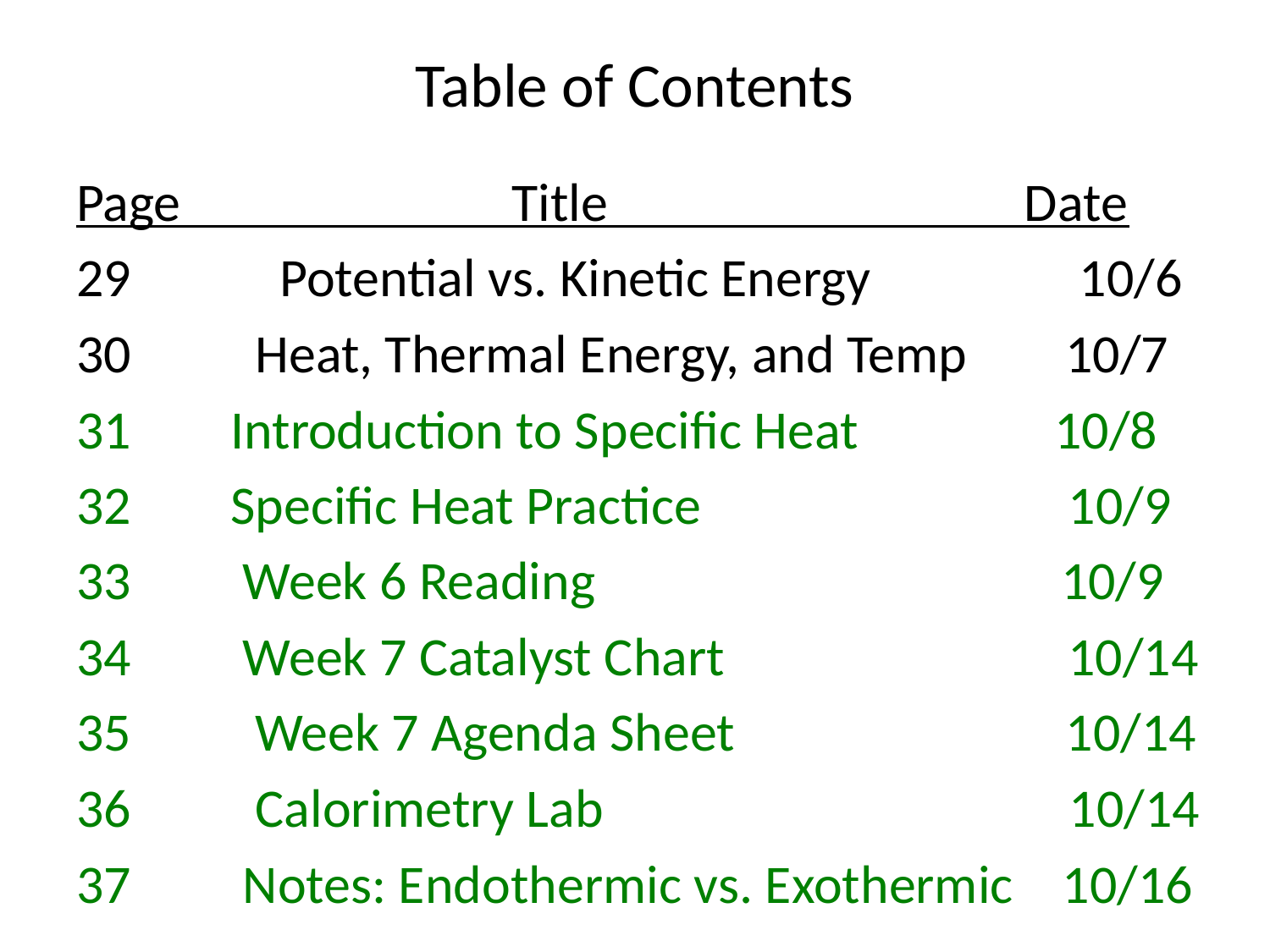

# Table of Contents
Page                           Title                                  Date
           Potential vs. Kinetic Energy                 10/6
         Heat, Thermal Energy, and Temp        10/7
       Introduction to Specific Heat                10/8
       Specific Heat Practice                              10/9
        Week 6 Reading                                      10/9
        Week 7 Catalyst Chart                            10/14
         Week 7 Agenda Sheet                           10/14
         Calorimetry Lab                                      10/14
        Notes: Endothermic vs. Exothermic    10/16